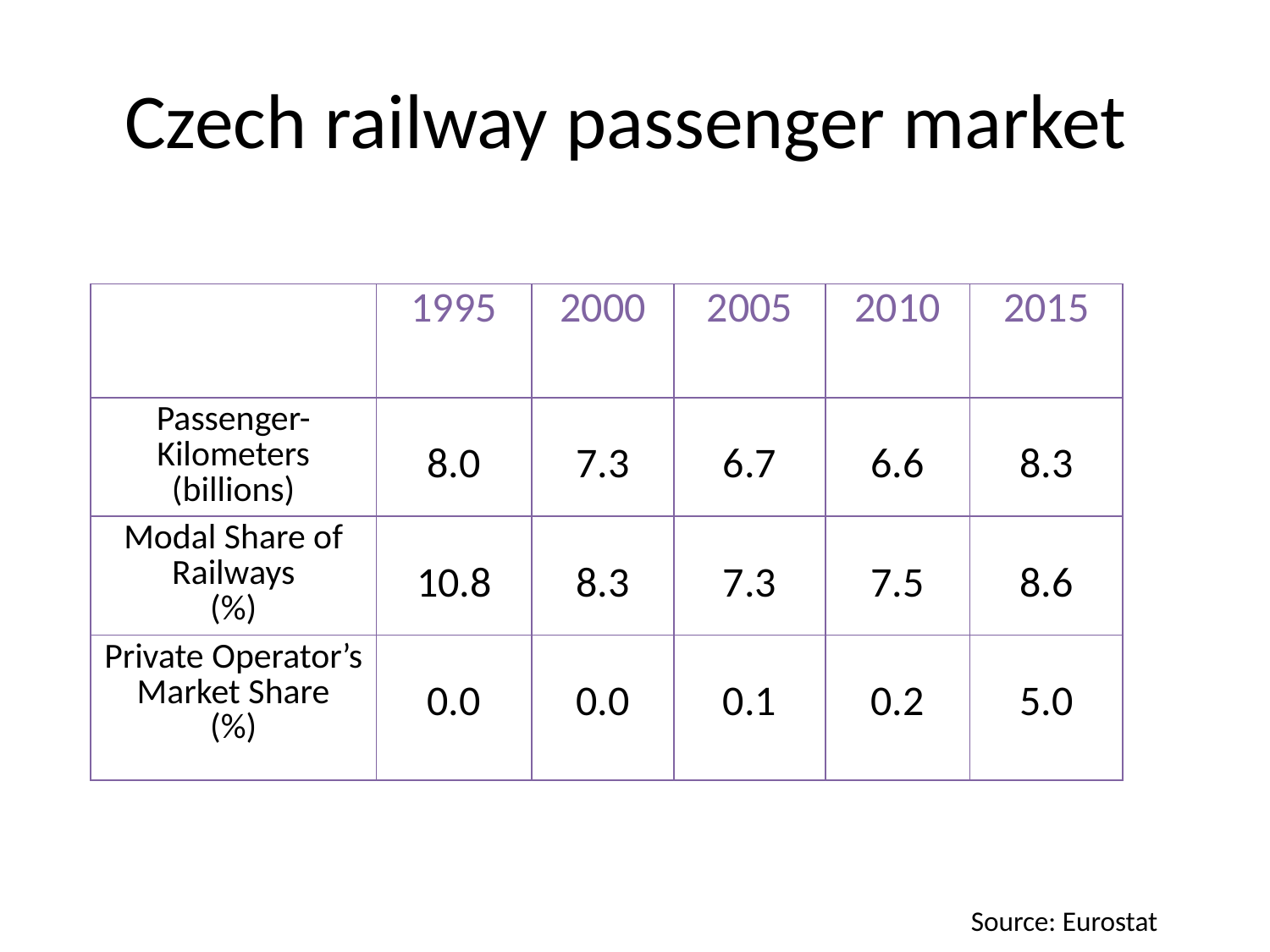

# Czech railway passenger market
|  | 1995 | 2000 | 2005 | 2010 | 2015 |
| --- | --- | --- | --- | --- | --- |
| Passenger- Kilometers (billions) | 8.0 | 7.3 | 6.7 | 6.6 | 8.3 |
| Modal Share of Railways (%) | 10.8 | 8.3 | 7.3 | 7.5 | 8.6 |
| Private Operator’s Market Share (%) | 0.0 | 0.0 | 0.1 | 0.2 | 5.0 |
Source: Eurostat